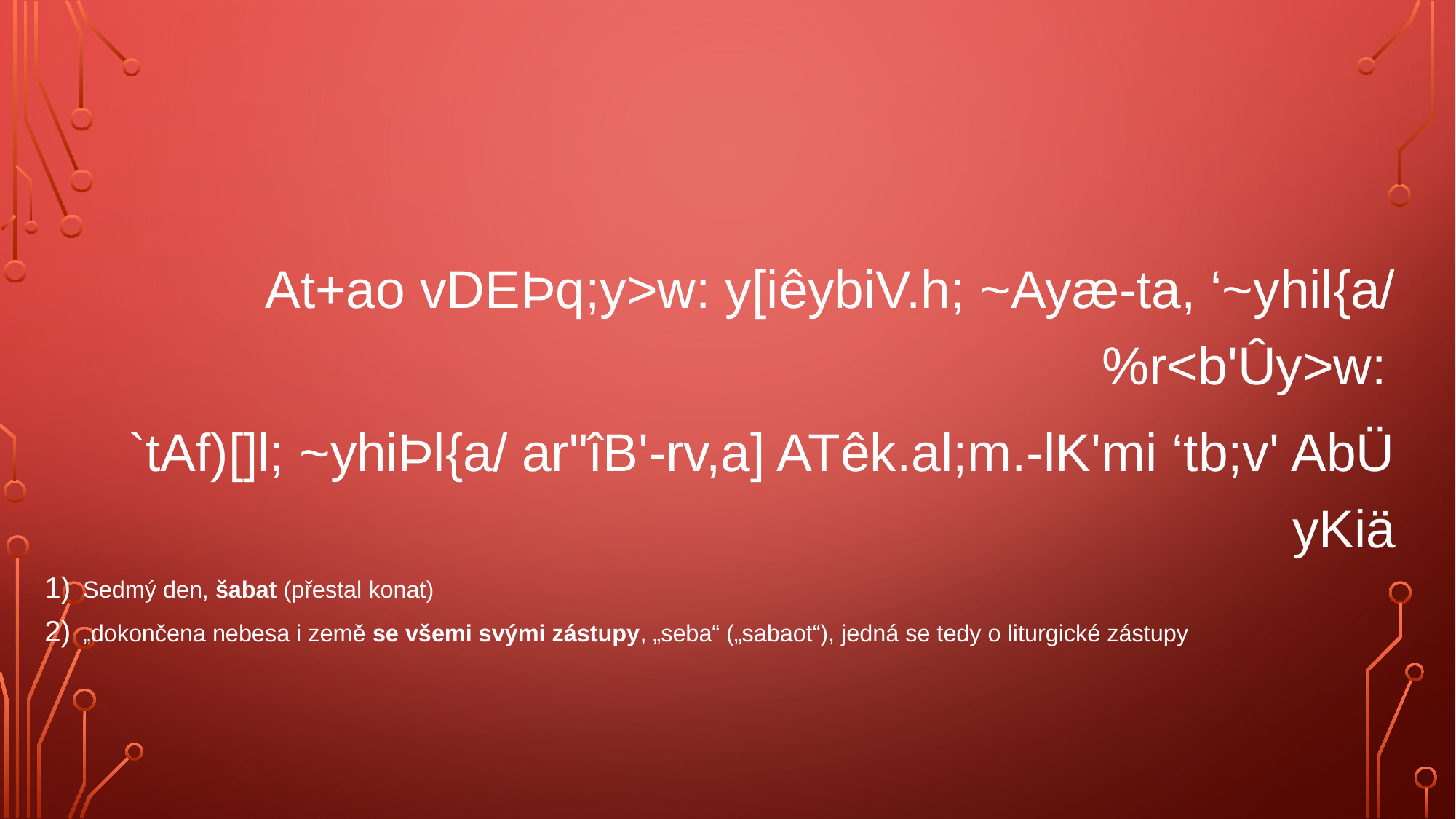

#
At+ao vDEÞq;y>w: y[iêybiV.h; ~Ayæ-ta, ‘~yhil{a/ %r<b'Ûy>w:
`tAf)[]l; ~yhiÞl{a/ ar"îB'-rv,a] ATêk.al;m.-lK'mi ‘tb;v' AbÜ yKiä
Sedmý den, šabat (přestal konat)
„dokončena nebesa i země se všemi svými zástupy, „seba“ („sabaot“), jedná se tedy o liturgické zástupy